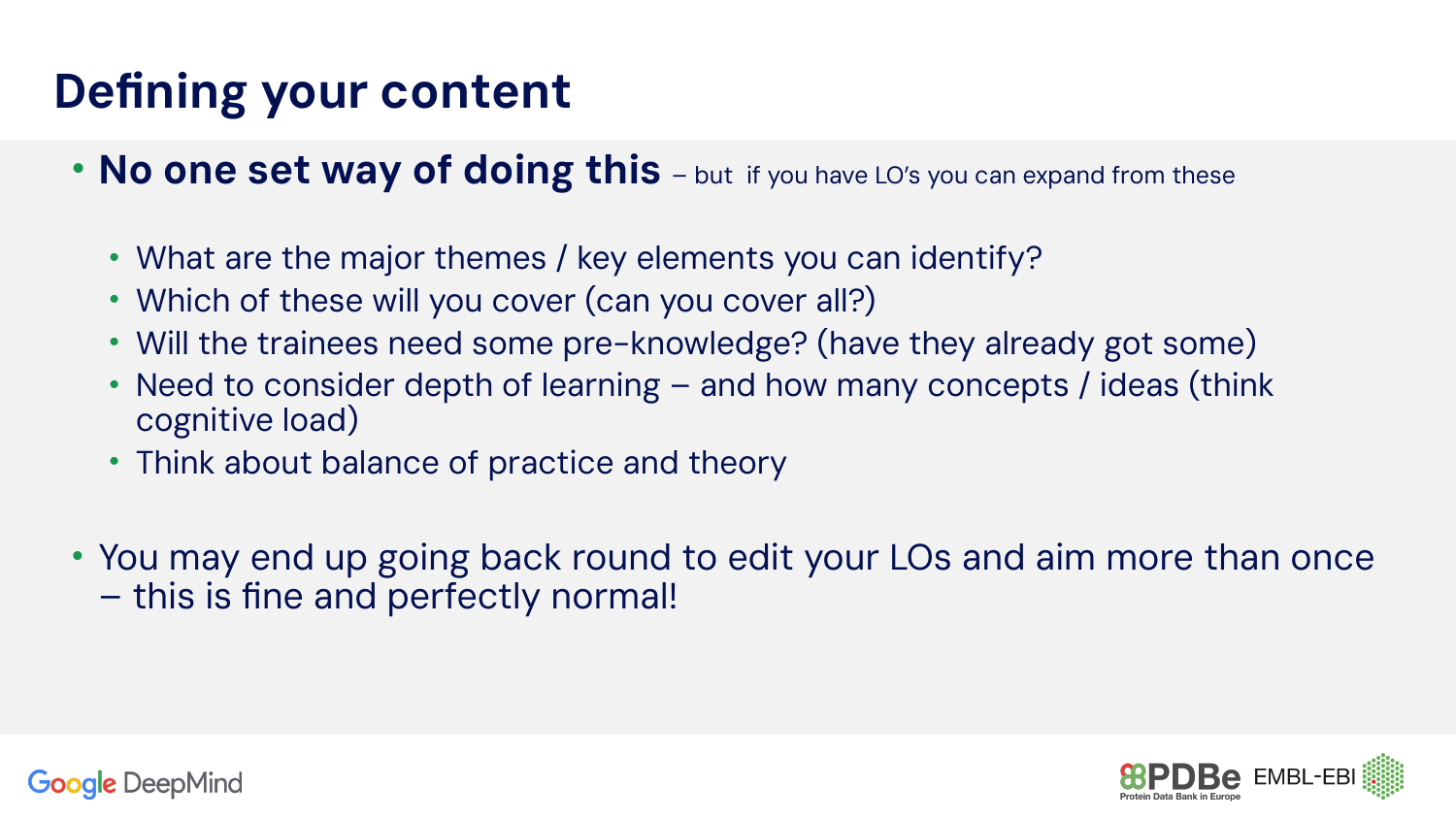

# Defining your content
No one set way of doing this – but  if you have LO’s you can expand from these

What are the major themes / key elements you can identify?
Which of these will you cover (can you cover all?)
Will the trainees need some pre-knowledge? (have they already got some)
Need to consider depth of learning – and how many concepts / ideas (think cognitive load)
Think about balance of practice and theory

You may end up going back round to edit your LOs and aim more than once – this is fine and perfectly normal!